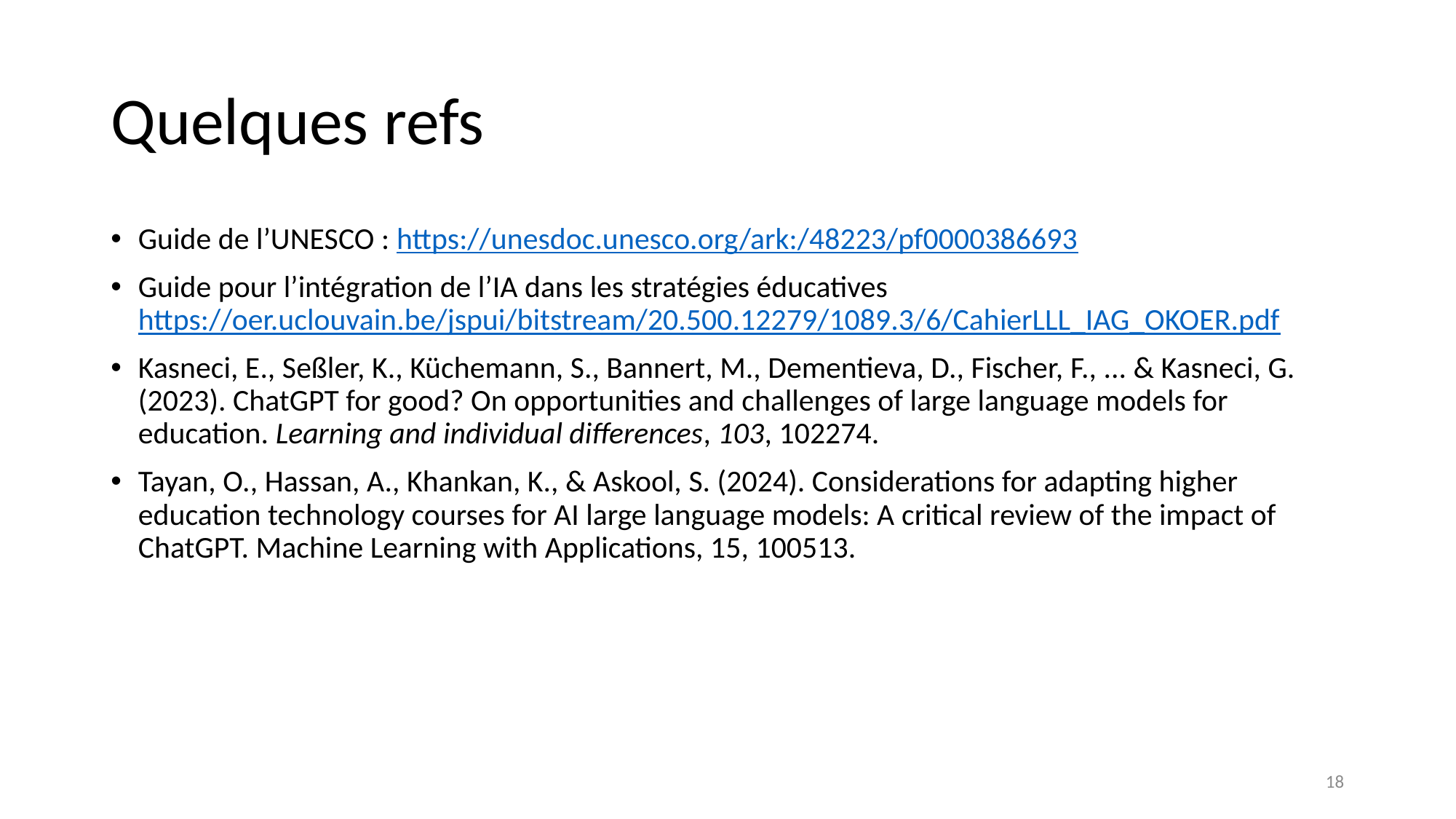

# Quelques refs
Guide de l’UNESCO : https://unesdoc.unesco.org/ark:/48223/pf0000386693
Guide pour l’intégration de l’IA dans les stratégies éducatives https://oer.uclouvain.be/jspui/bitstream/20.500.12279/1089.3/6/CahierLLL_IAG_OKOER.pdf
Kasneci, E., Seßler, K., Küchemann, S., Bannert, M., Dementieva, D., Fischer, F., ... & Kasneci, G. (2023). ChatGPT for good? On opportunities and challenges of large language models for education. Learning and individual differences, 103, 102274.
Tayan, O., Hassan, A., Khankan, K., & Askool, S. (2024). Considerations for adapting higher education technology courses for AI large language models: A critical review of the impact of ChatGPT. Machine Learning with Applications, 15, 100513.

18